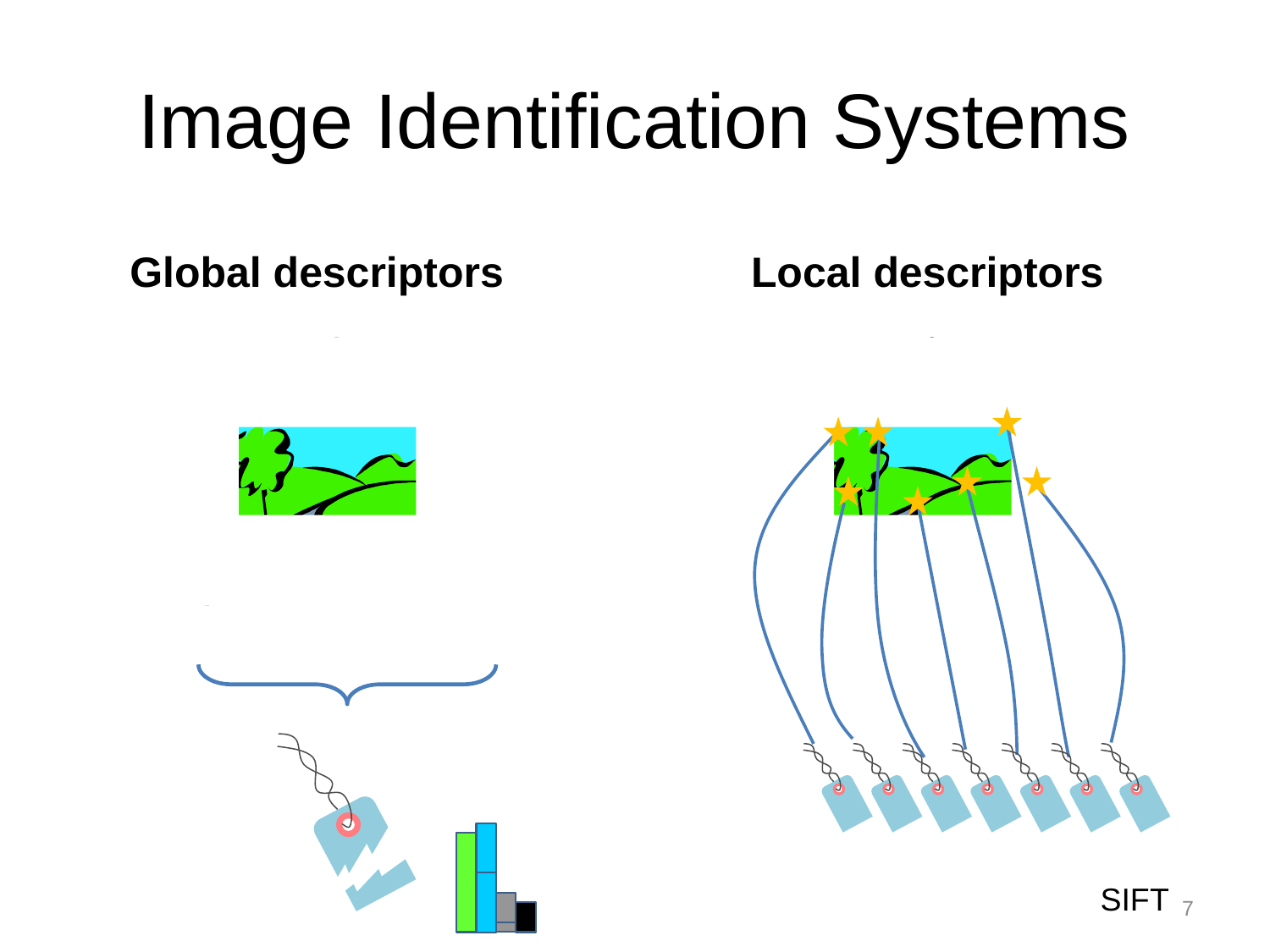

# Image Identification Systems
Global descriptors
Local descriptors

SIFT
7